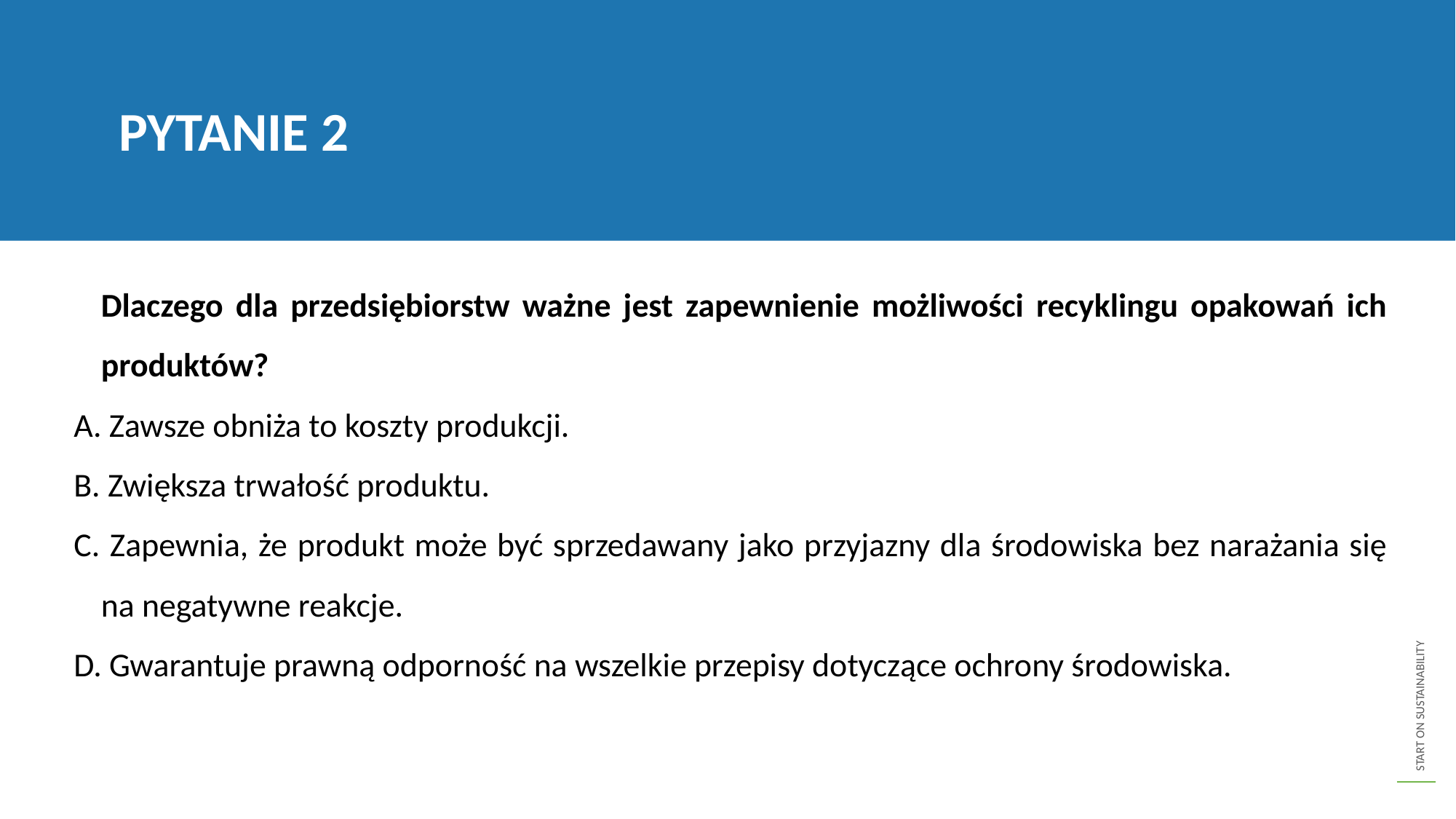

PYTANIE 2
	Dlaczego dla przedsiębiorstw ważne jest zapewnienie możliwości recyklingu opakowań ich produktów?
A. Zawsze obniża to koszty produkcji.
B. Zwiększa trwałość produktu.
C. Zapewnia, że ​​produkt może być sprzedawany jako przyjazny dla środowiska bez narażania się na negatywne reakcje.
D. Gwarantuje prawną odporność na wszelkie przepisy dotyczące ochrony środowiska.